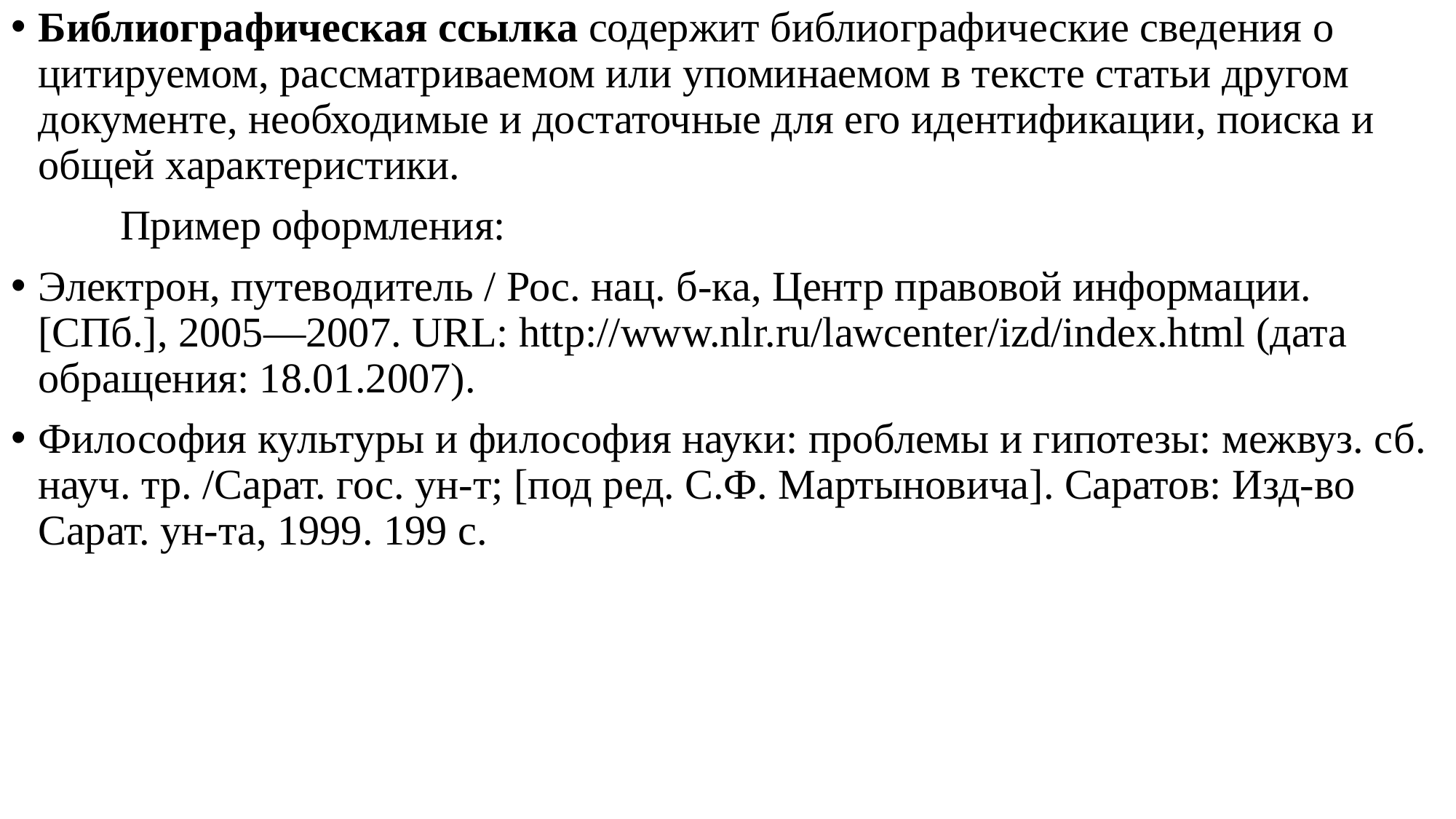

Библиографическая ссылка содержит библиографические сведения о цитируемом, рассматриваемом или упоминаемом в тексте статьи другом документе, необходимые и достаточные для его идентификации, поиска и общей характеристики.
	Пример оформления:
Электрон, путеводитель / Рос. нац. б-ка, Центр правовой информации. [СПб.], 2005—2007. URL: http://www.nlr.ru/lawcenter/izd/index.html (дата обращения: 18.01.2007).
Философия культуры и философия науки: проблемы и гипотезы: межвуз. сб. науч. тр. /Сарат. гос. ун-т; [под ред. С.Ф. Мартыновича]. Саратов: Изд-во Сарат. ун-та, 1999. 199 с.